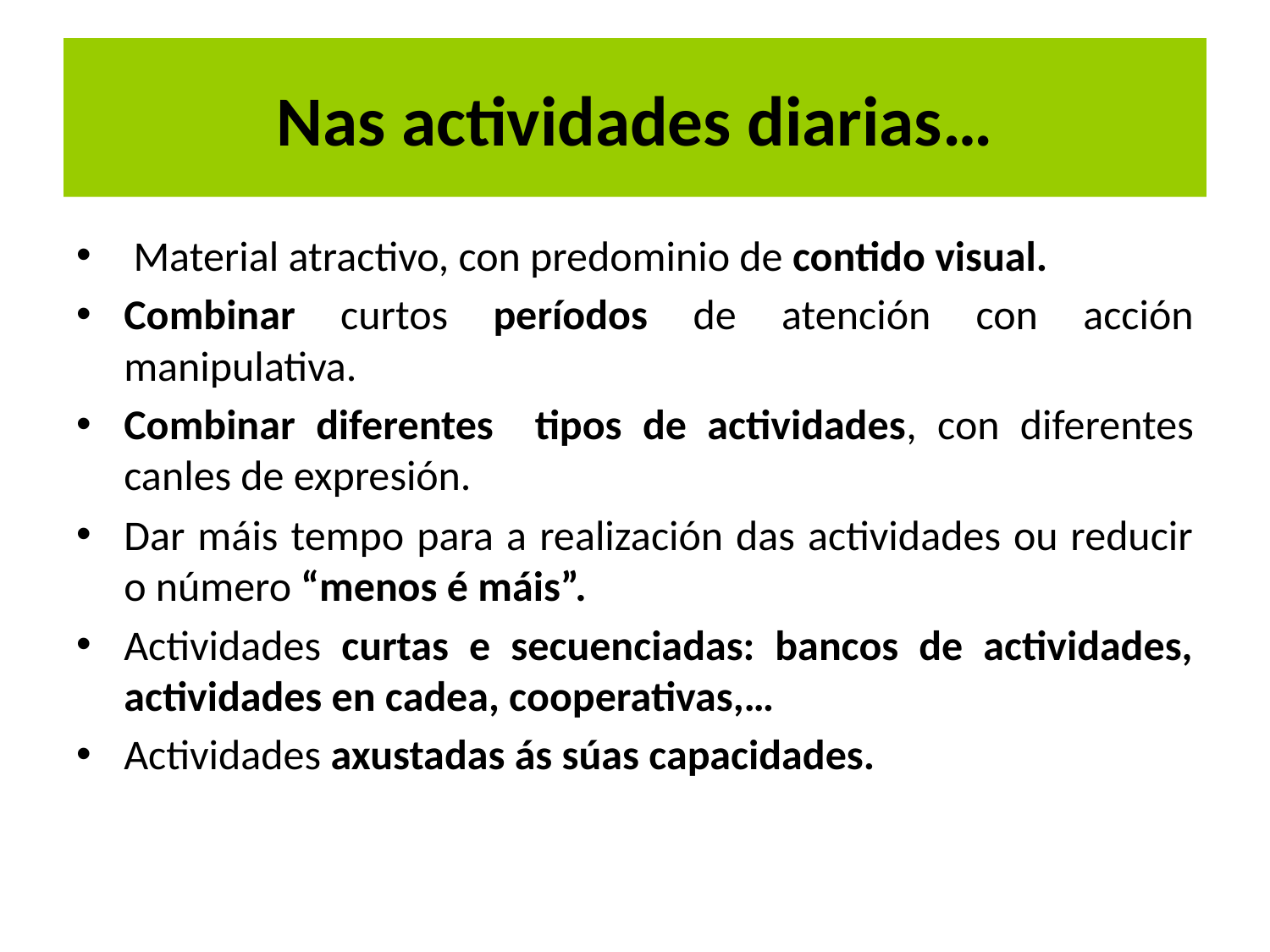

Nas actividades diarias…
 Material atractivo, con predominio de contido visual.
Combinar curtos períodos de atención con acción manipulativa.
Combinar diferentes  tipos de actividades, con diferentes canles de expresión.
Dar máis tempo para a realización das actividades ou reducir o número “menos é máis”.
Actividades curtas e secuenciadas: bancos de actividades, actividades en cadea, cooperativas,…
Actividades axustadas ás súas capacidades.